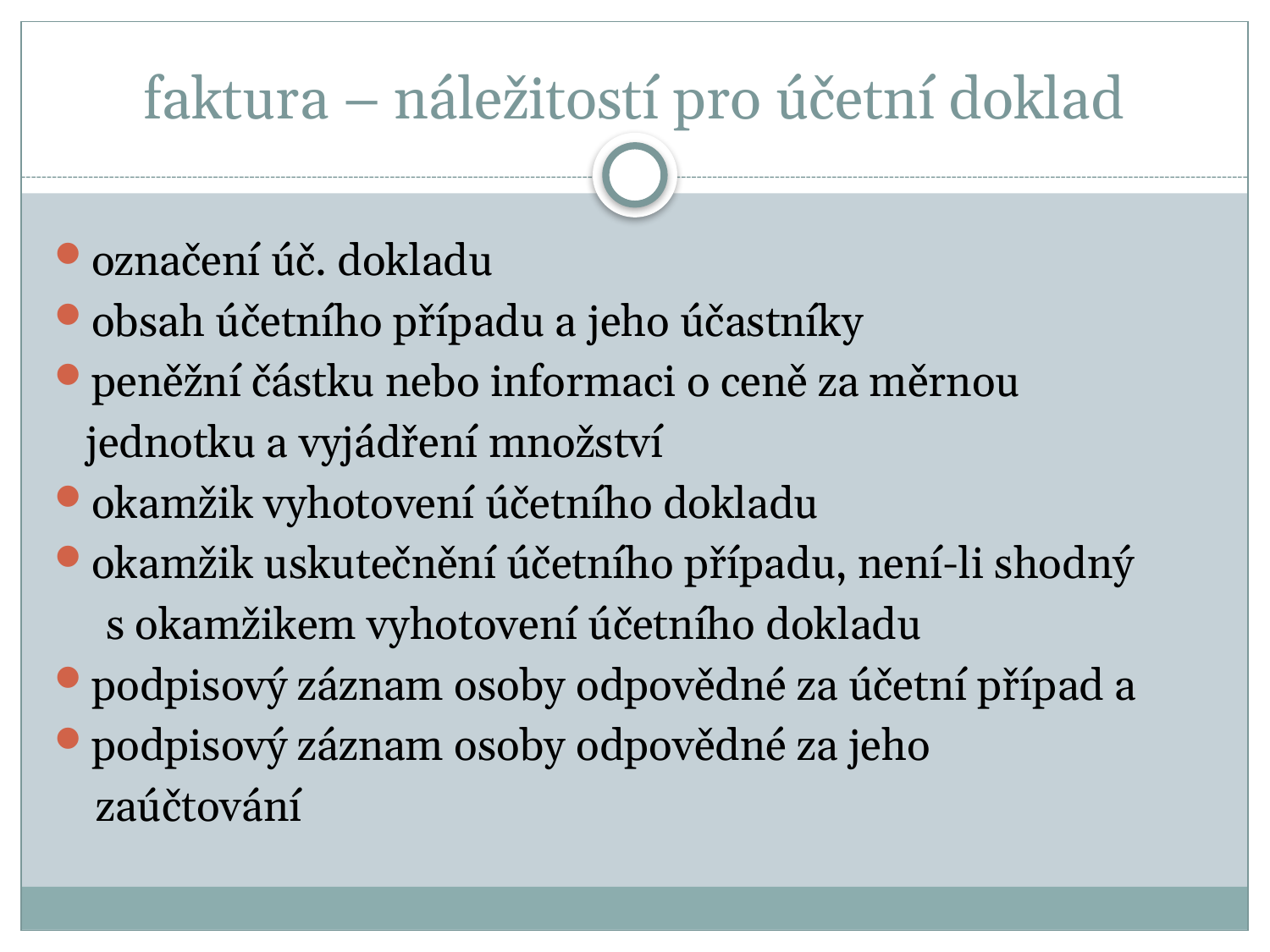

# faktura – náležitostí pro účetní doklad
označení úč. dokladu
obsah účetního případu a jeho účastníky
peněžní částku nebo informaci o ceně za měrnou
   jednotku a vyjádření množství
okamžik vyhotovení účetního dokladu
okamžik uskutečnění účetního případu, není-li shodný
     s okamžikem vyhotovení účetního dokladu
podpisový záznam osoby odpovědné za účetní případ a
podpisový záznam osoby odpovědné za jeho
    zaúčtování